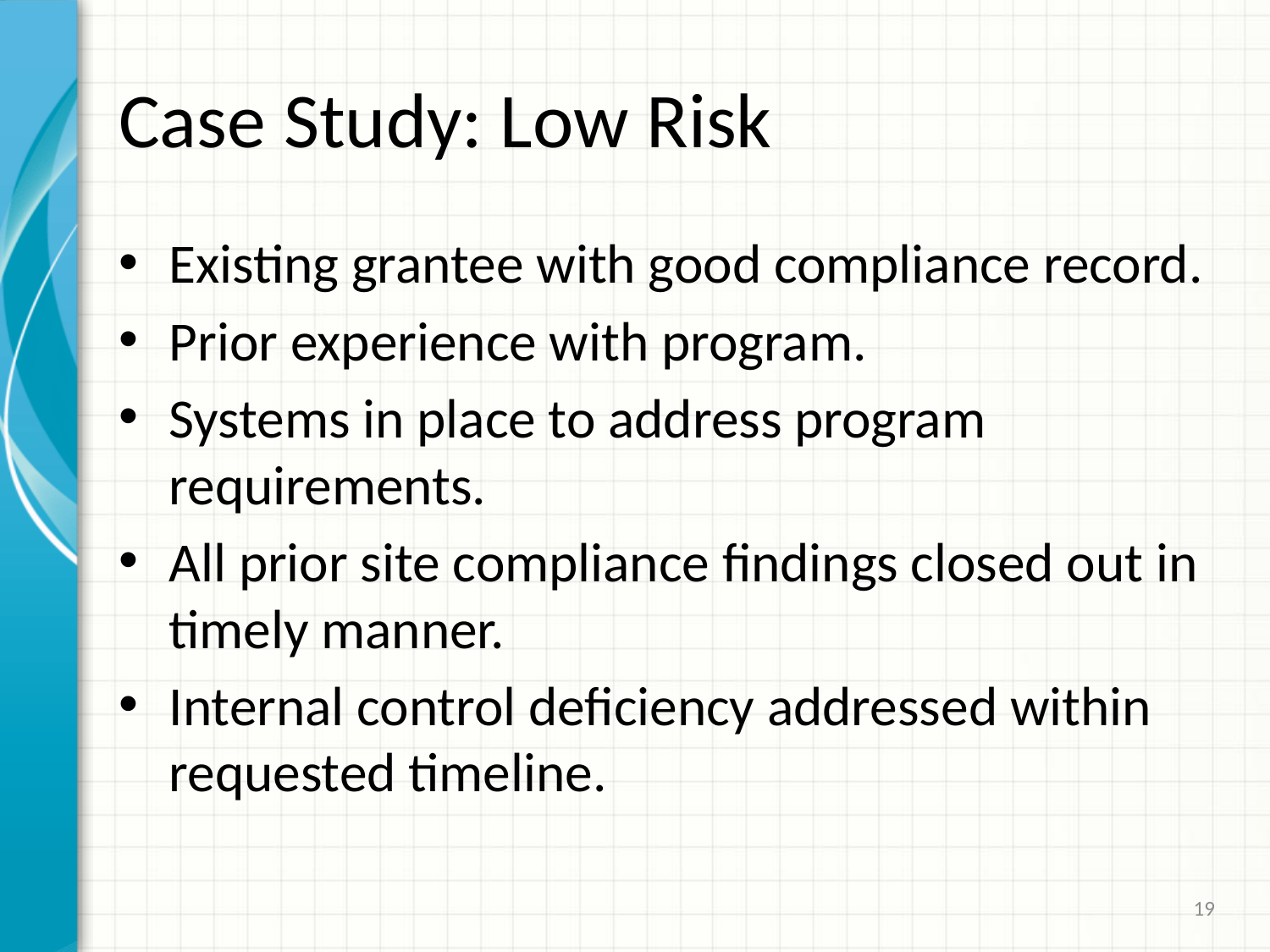

# Case Study: Low Risk
Existing grantee with good compliance record.
Prior experience with program.
Systems in place to address program requirements.
All prior site compliance findings closed out in timely manner.
Internal control deficiency addressed within requested timeline.

19